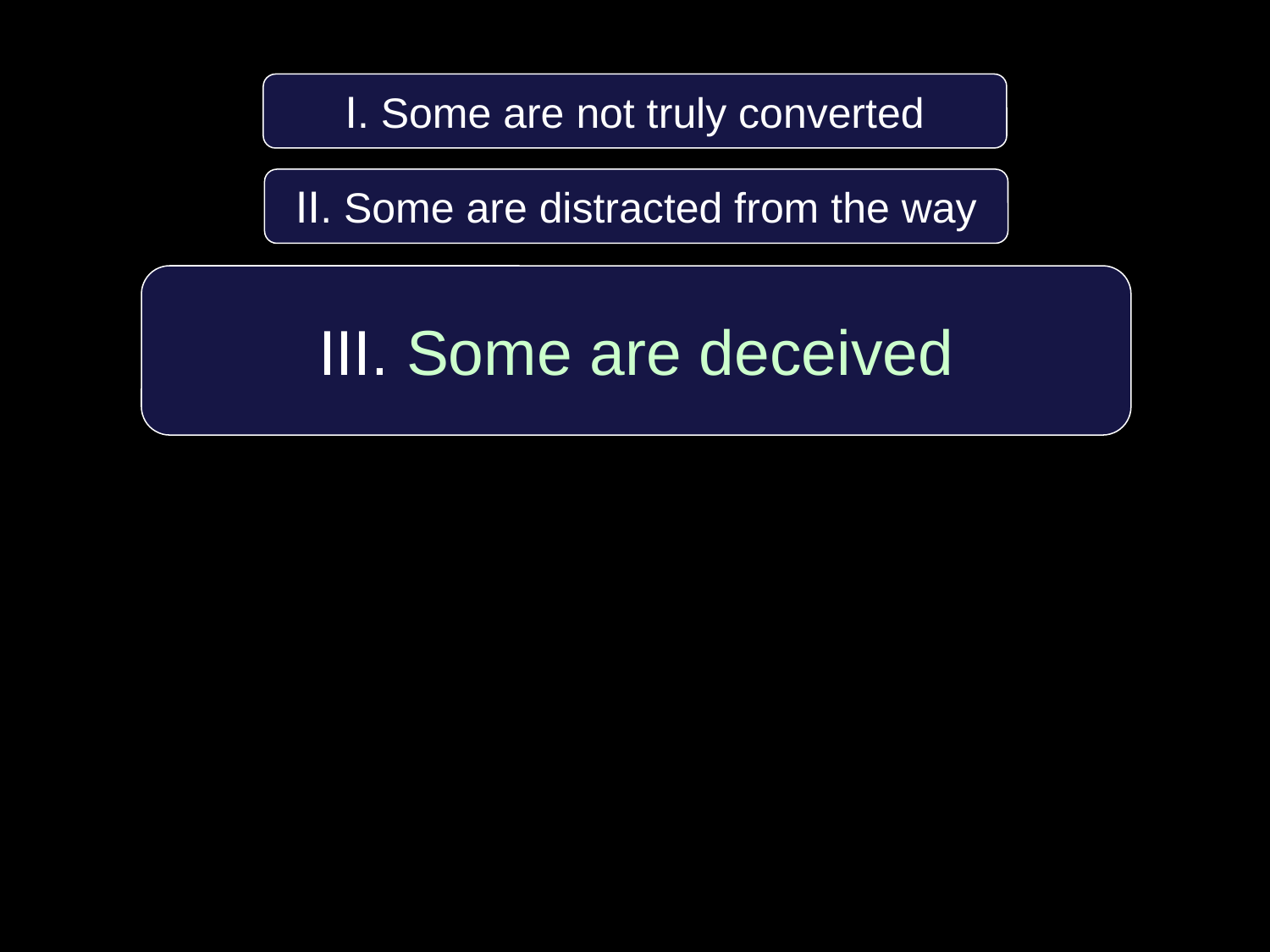

I. Some are not truly converted
II. Some are distracted from the way
III. Some are deceived